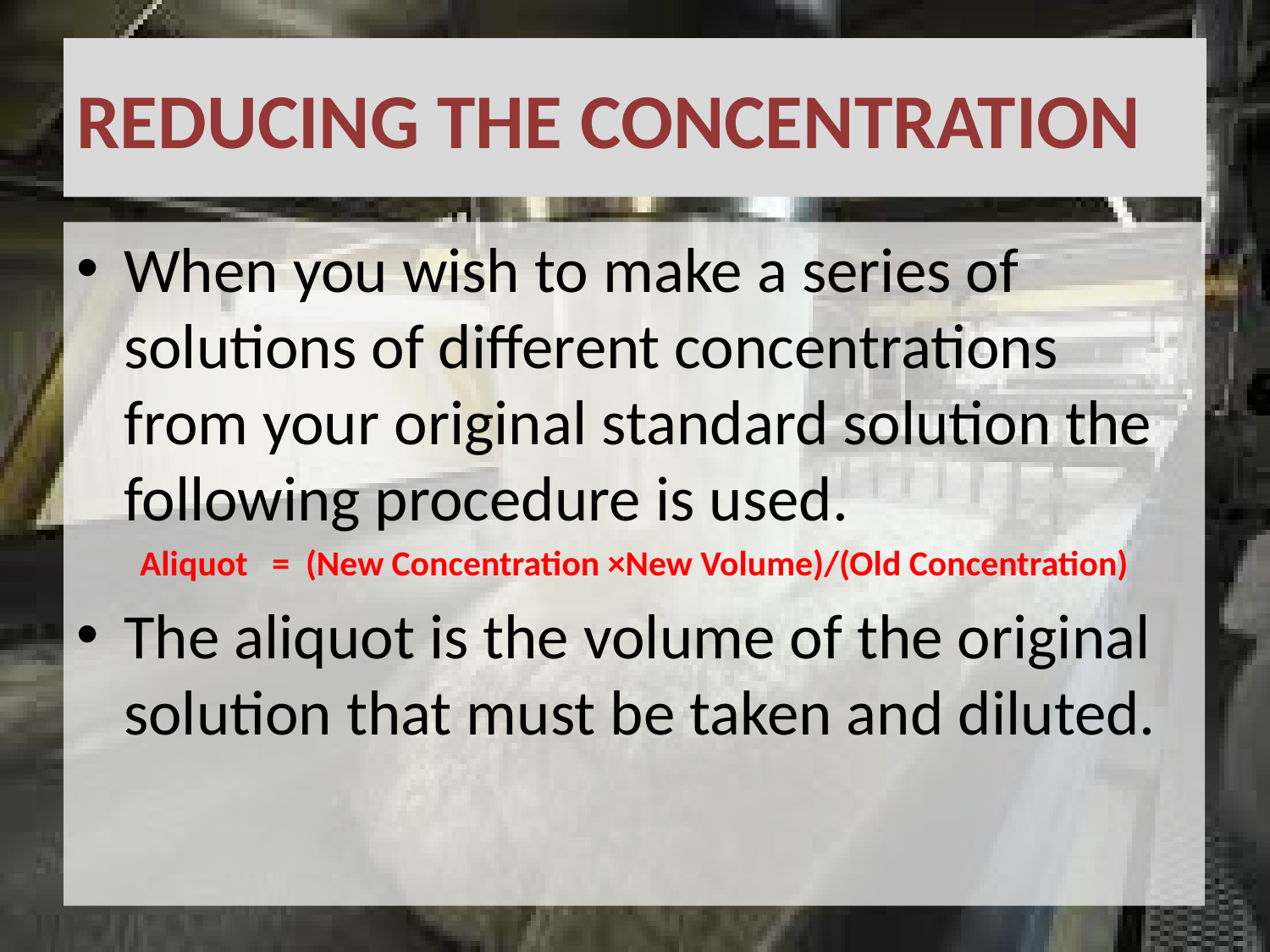

# REDUCING THE CONCENTRATION
When you wish to make a series of solutions of different concentrations from your original standard solution the following procedure is used.
Aliquot   =  (New Concentration ×New Volume)/(Old Concentration)
The aliquot is the volume of the original solution that must be taken and diluted.